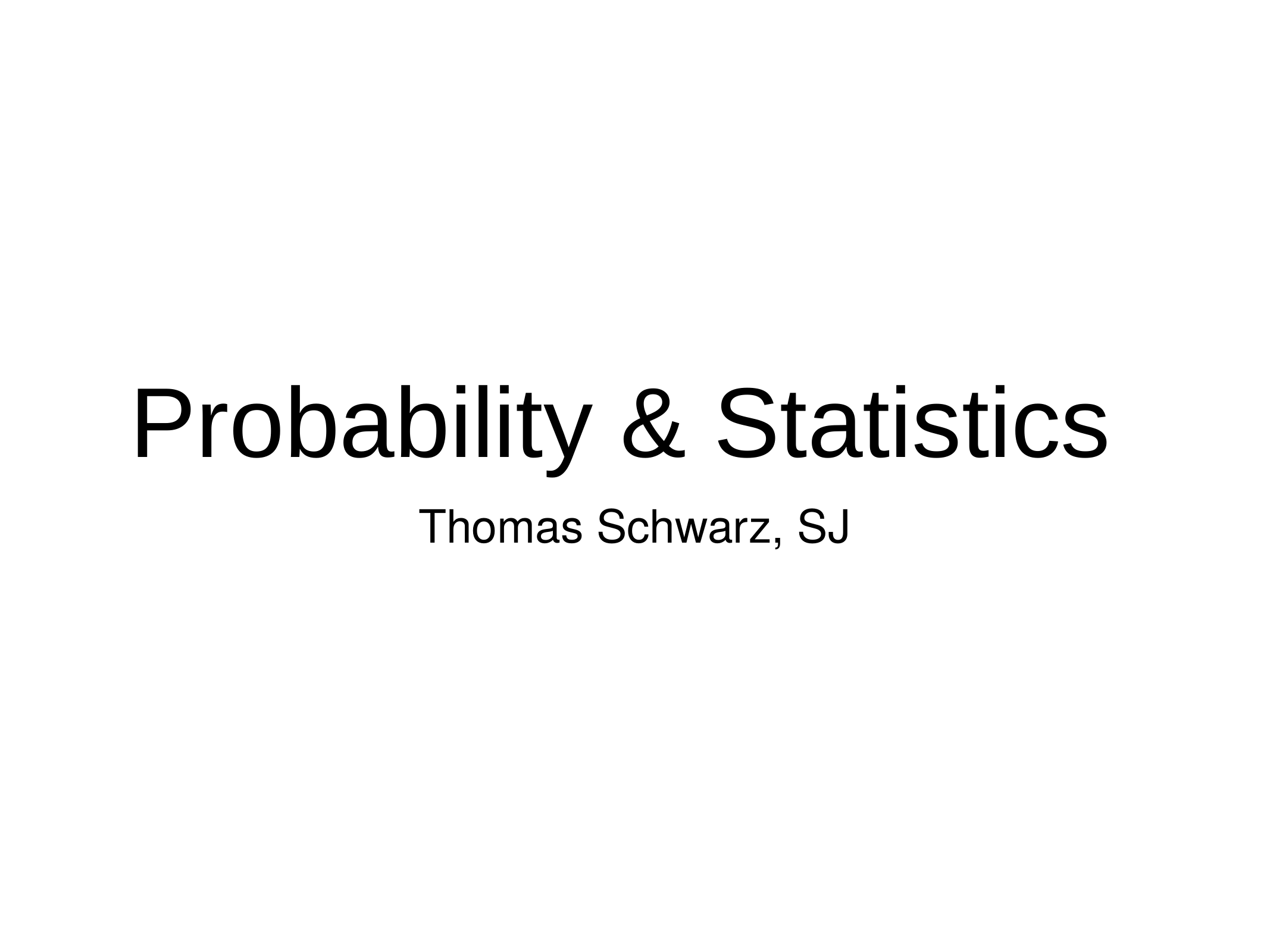

# Probability & Statistics
Thomas Schwarz, SJ